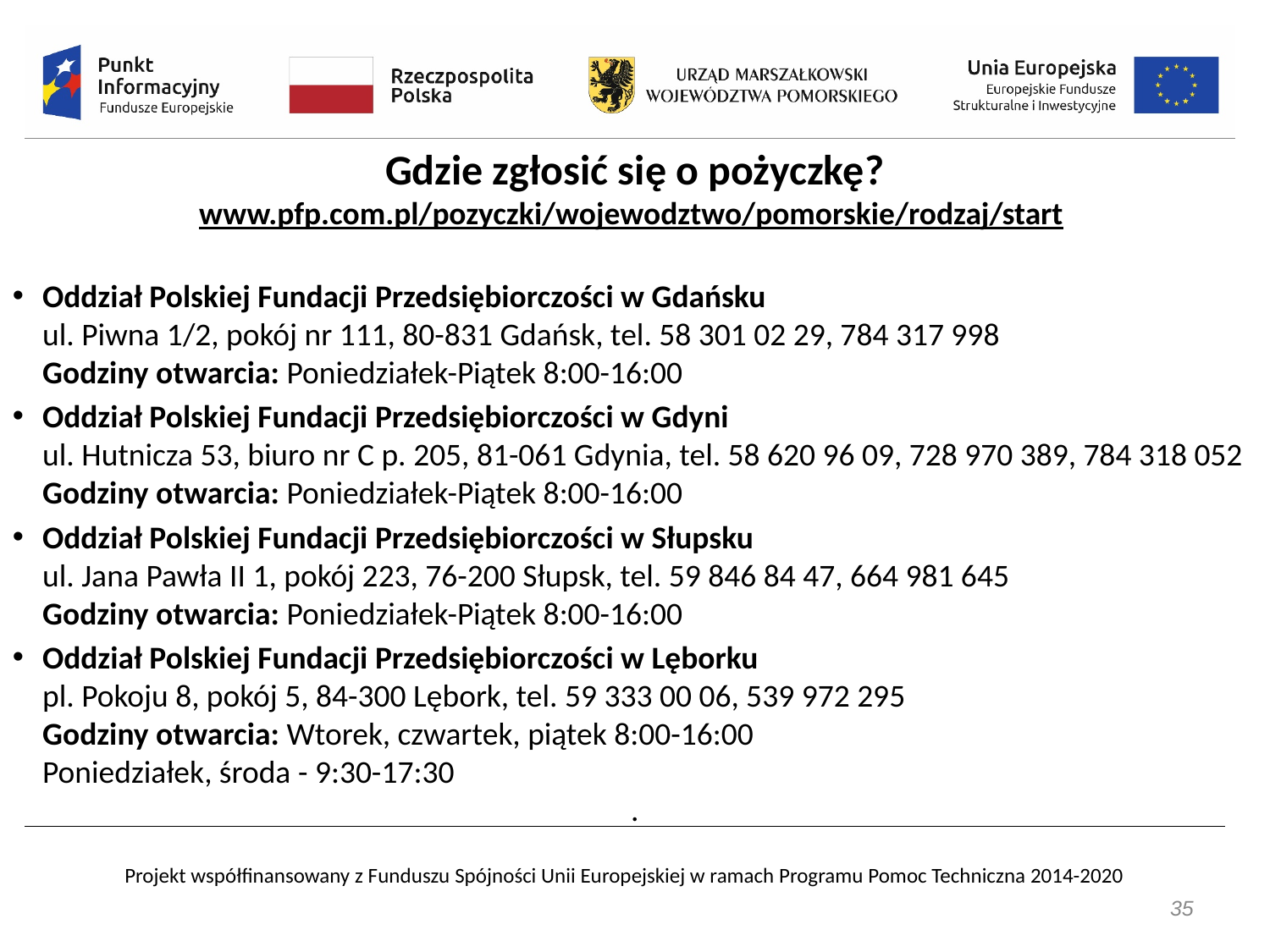

Gdzie zgłosić się o pożyczkę?
www.pfp.com.pl/pozyczki/wojewodztwo/pomorskie/rodzaj/start

Oddział Polskiej Fundacji Przedsiębiorczości w Gdańsku
ul. Piwna 1/2, pokój nr 111, 80-831 Gdańsk, tel. 58 301 02 29, 784 317 998
Godziny otwarcia: Poniedziałek-Piątek 8:00-16:00
Oddział Polskiej Fundacji Przedsiębiorczości w Gdyni
ul. Hutnicza 53, biuro nr C p. 205, 81-061 Gdynia, tel. 58 620 96 09, 728 970 389, 784 318 052
Godziny otwarcia: Poniedziałek-Piątek 8:00-16:00
Oddział Polskiej Fundacji Przedsiębiorczości w Słupsku
ul. Jana Pawła II 1, pokój 223, 76-200 Słupsk, tel. 59 846 84 47, 664 981 645
Godziny otwarcia: Poniedziałek-Piątek 8:00-16:00
Oddział Polskiej Fundacji Przedsiębiorczości w Lęborku
pl. Pokoju 8, pokój 5, 84-300 Lębork, tel. 59 333 00 06, 539 972 295
Godziny otwarcia: Wtorek, czwartek, piątek 8:00-16:00
Poniedziałek, środa - 9:30-17:30
.

35